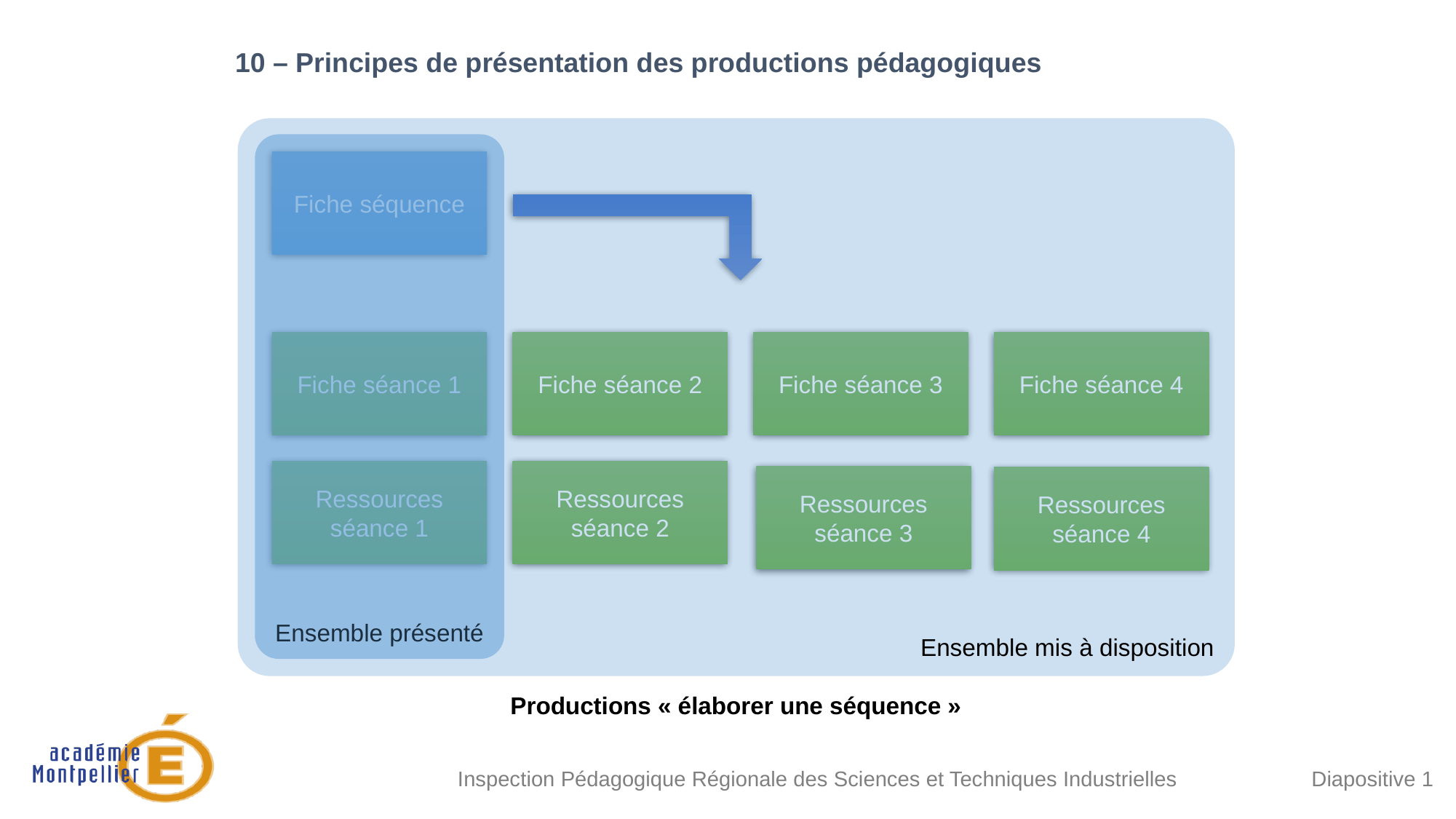

10 – Principes de présentation des productions pédagogiques
Ensemble mis à disposition
Ensemble présenté
Fiche séquence

Fiche séance 1
Fiche séance 2
Fiche séance 3
Fiche séance 4
Ressources séance 1
Ressources séance 2
Ressources séance 3
Ressources séance 4
Productions « élaborer une séquence »